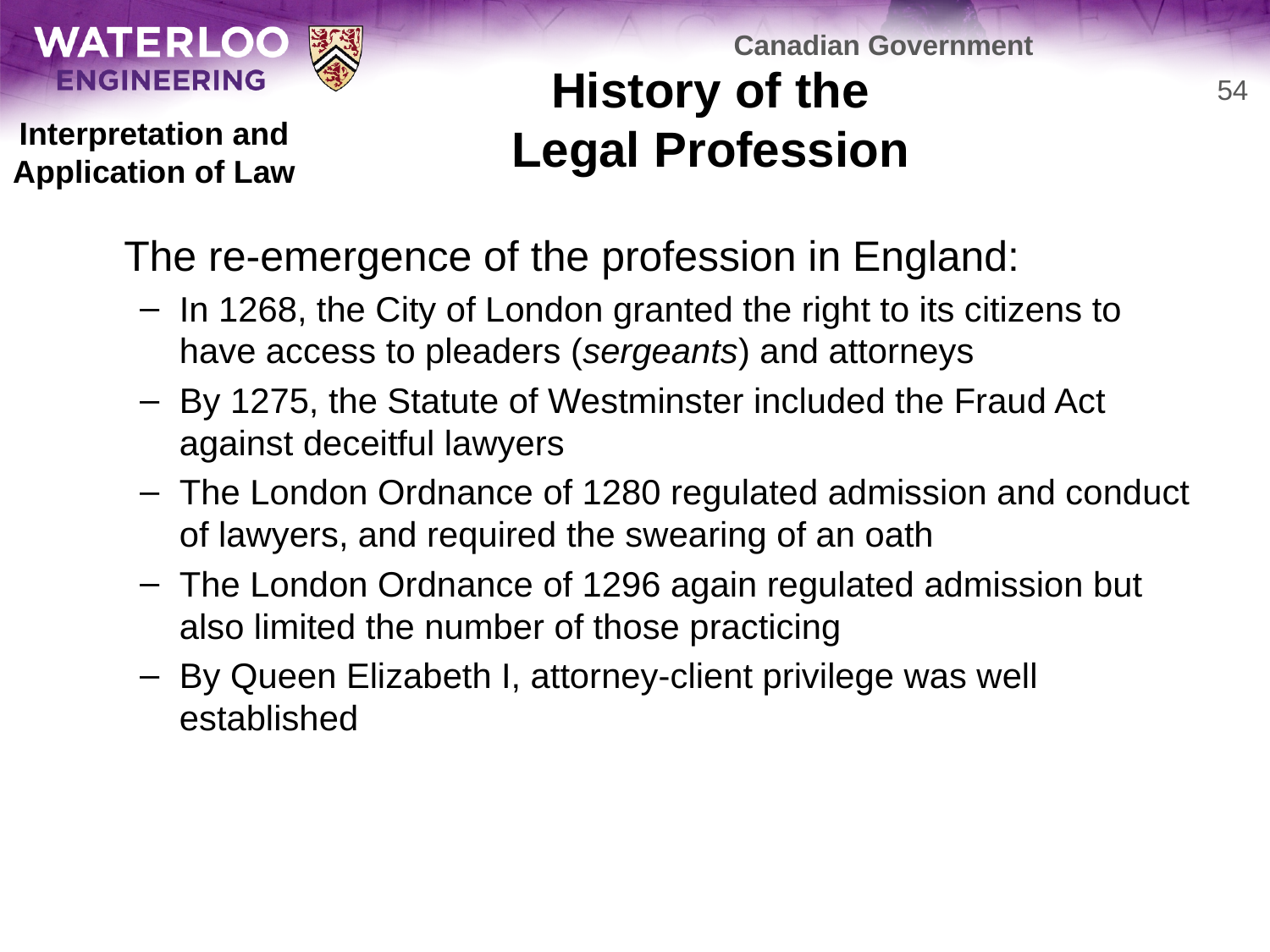

Canadian Government
# History of the Legal Profession
54
Interpretation and
Application of Law
	The re-emergence of the profession in England:
In 1268, the City of London granted the right to its citizens to have access to pleaders (sergeants) and attorneys
By 1275, the Statute of Westminster included the Fraud Act against deceitful lawyers
The London Ordnance of 1280 regulated admission and conduct of lawyers, and required the swearing of an oath
The London Ordnance of 1296 again regulated admission but also limited the number of those practicing
By Queen Elizabeth I, attorney-client privilege was well established